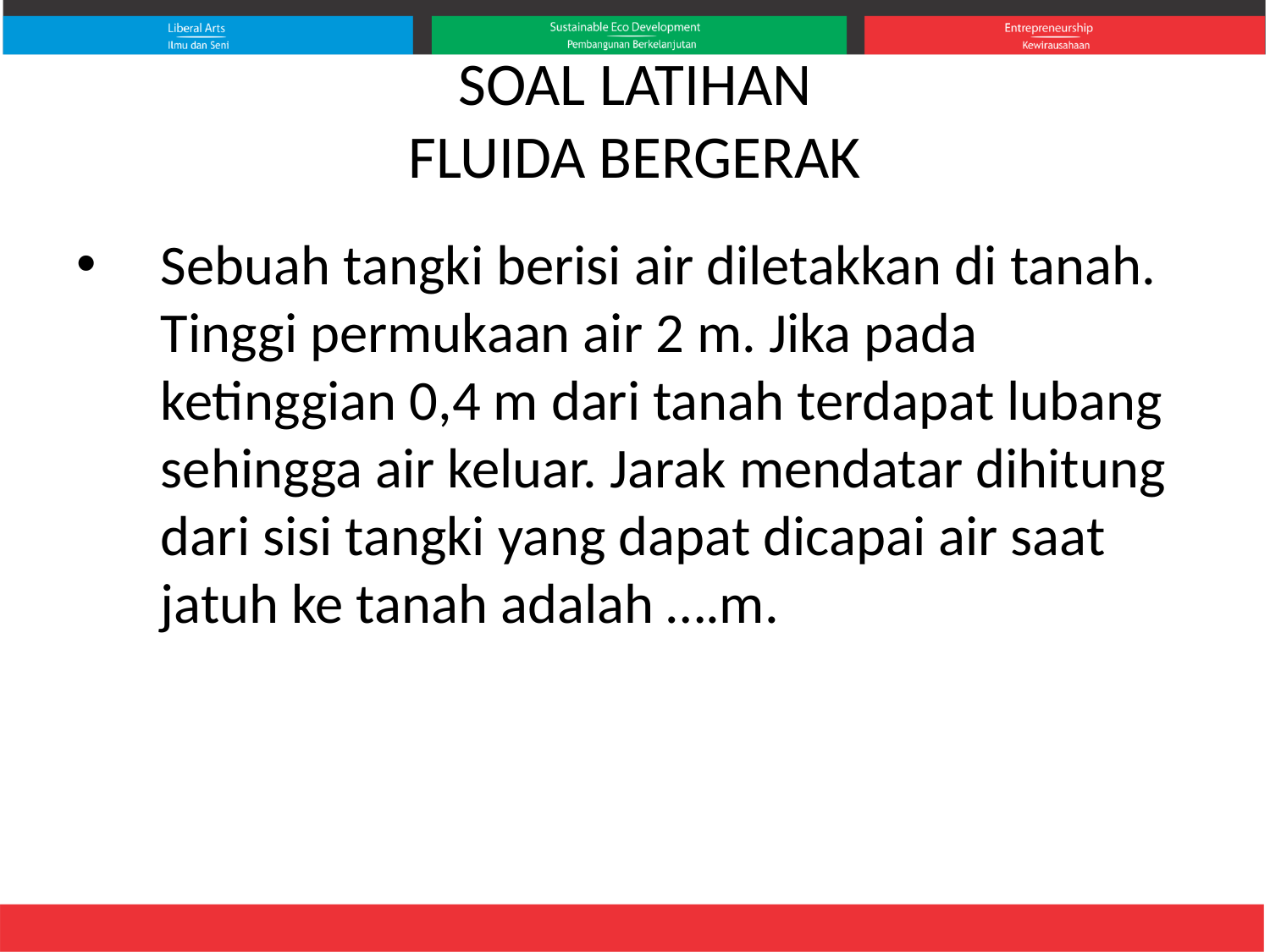

# SOAL LATIHAN FLUIDA BERGERAK
Sebuah tangki berisi air diletakkan di tanah. Tinggi permukaan air 2 m. Jika pada ketinggian 0,4 m dari tanah terdapat lubang sehingga air keluar. Jarak mendatar dihitung dari sisi tangki yang dapat dicapai air saat jatuh ke tanah adalah ….m.